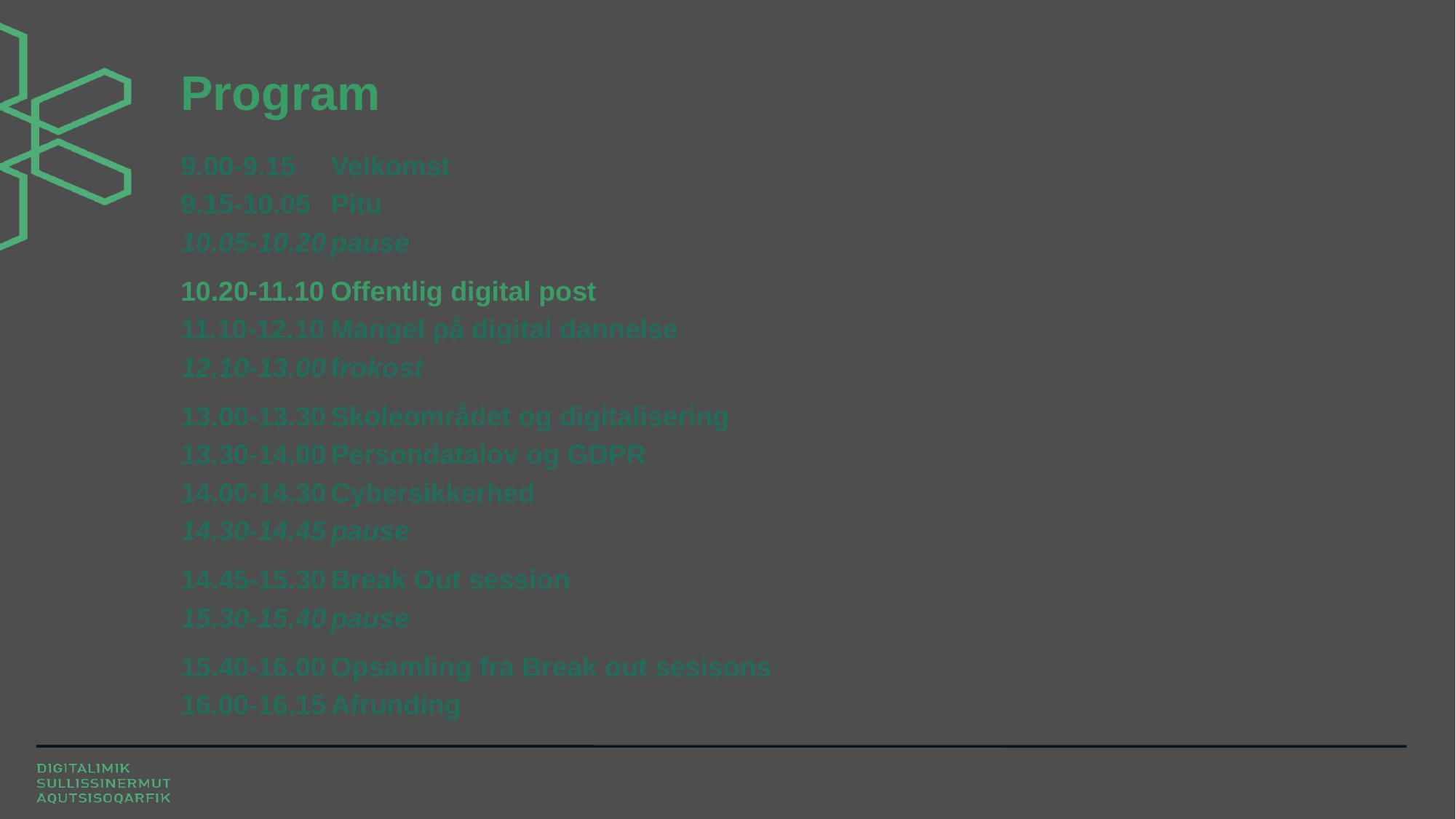

# Program
9.00-9.15	Velkomst
9.15-10.05	Pitu
10.05-10.20	pause

10.20-11.10	Offentlig digital post
11.10-12.10	Mangel på digital dannelse
12.10-13.00	frokost

13.00-13.30	Skoleområdet og digitalisering
13.30-14.00	Persondatalov og GDPR
14.00-14.30	Cybersikkerhed
14.30-14.45	pause

14.45-15.30	Break Out session
15.30-15.40	pause

15.40-16.00	Opsamling fra Break out sesisons
16.00-16.15	Afrunding